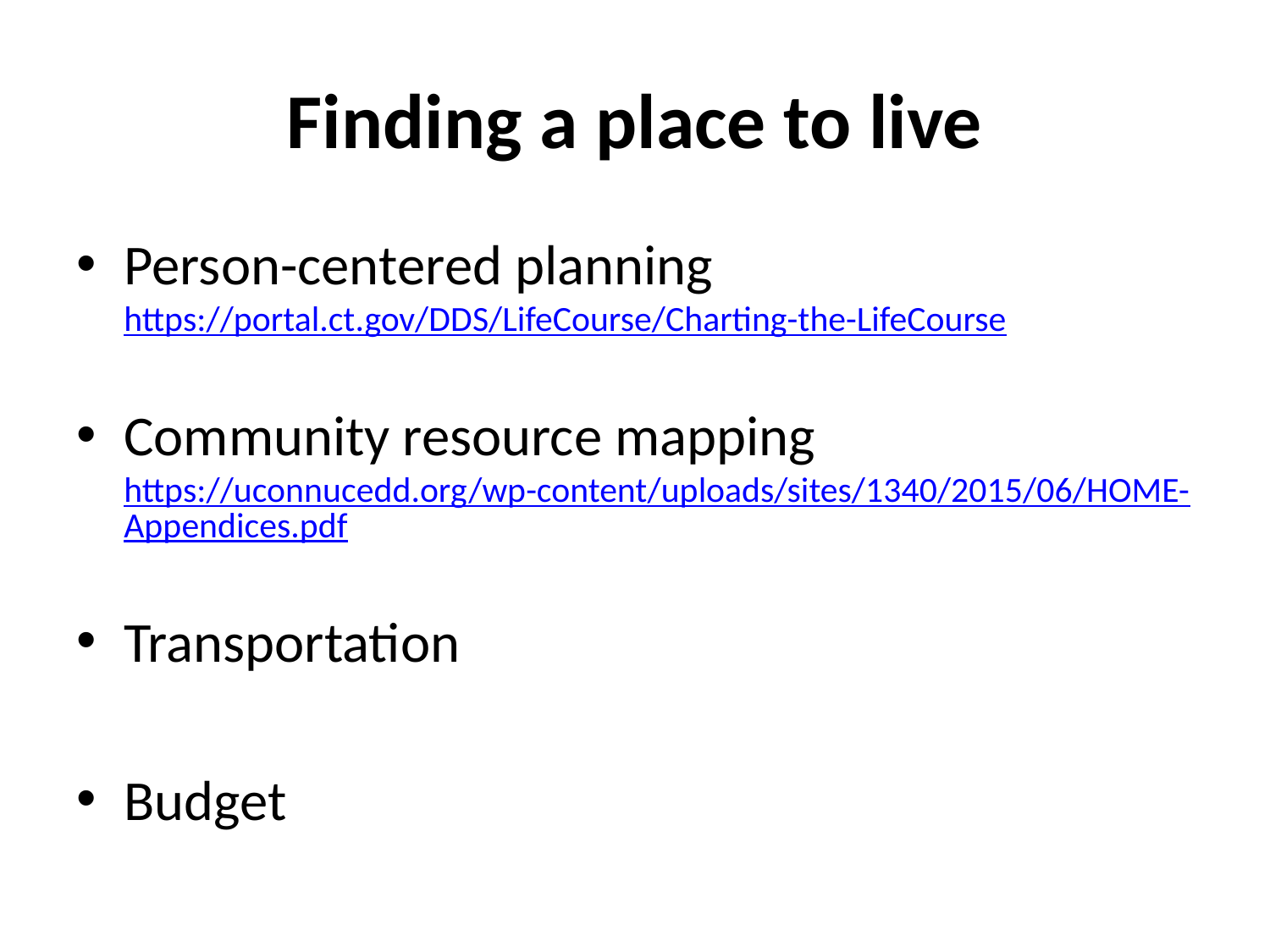

# Finding a place to live
Person-centered planning
https://portal.ct.gov/DDS/LifeCourse/Charting-the-LifeCourse

Community resource mapping
https://uconnucedd.org/wp-content/uploads/sites/1340/2015/06/HOME-Appendices.pdf

Transportation

Budget